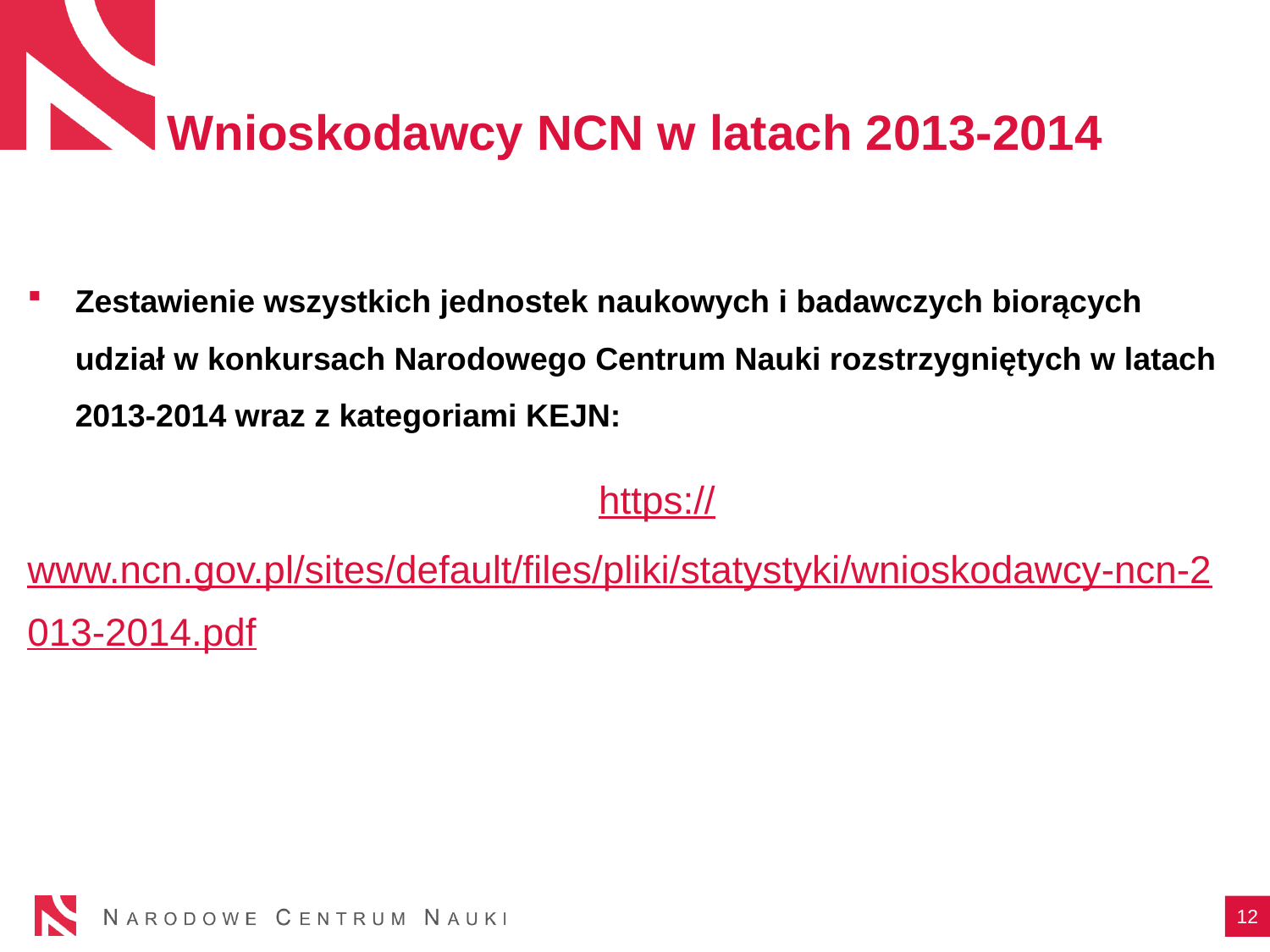

# Wnioskodawcy NCN w latach 2013-2014
Zestawienie wszystkich jednostek naukowych i badawczych biorących udział w konkursach Narodowego Centrum Nauki rozstrzygniętych w latach 2013-2014 wraz z kategoriami KEJN:
     https://www.ncn.gov.pl/sites/default/files/pliki/statystyki/wnioskodawcy-ncn-2013-2014.pdf

12